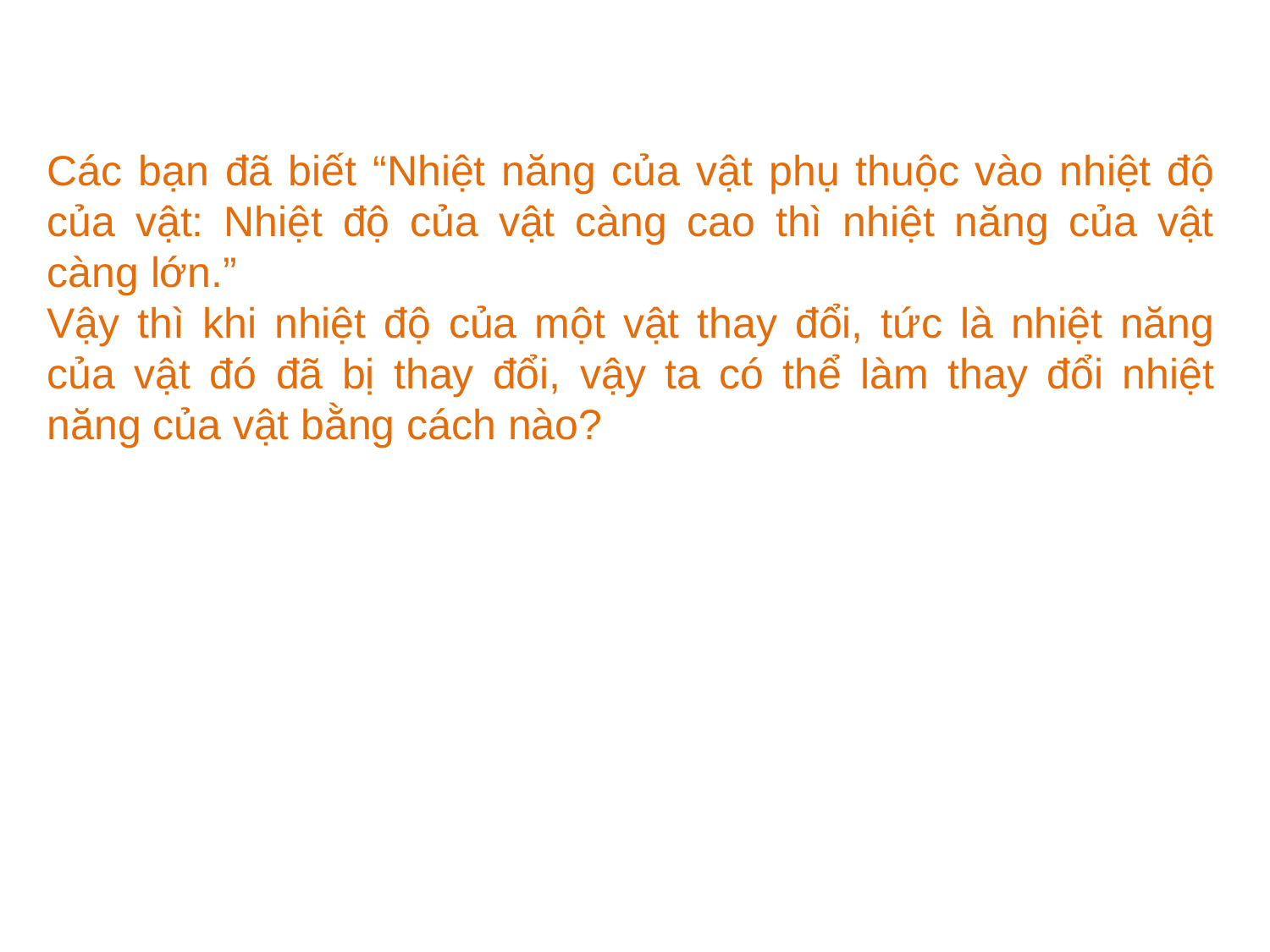

Các bạn đã biết “Nhiệt năng của vật phụ thuộc vào nhiệt độ của vật: Nhiệt độ của vật càng cao thì nhiệt năng của vật càng lớn.”
Vậy thì khi nhiệt độ của một vật thay đổi, tức là nhiệt năng của vật đó đã bị thay đổi, vậy ta có thể làm thay đổi nhiệt năng của vật bằng cách nào?